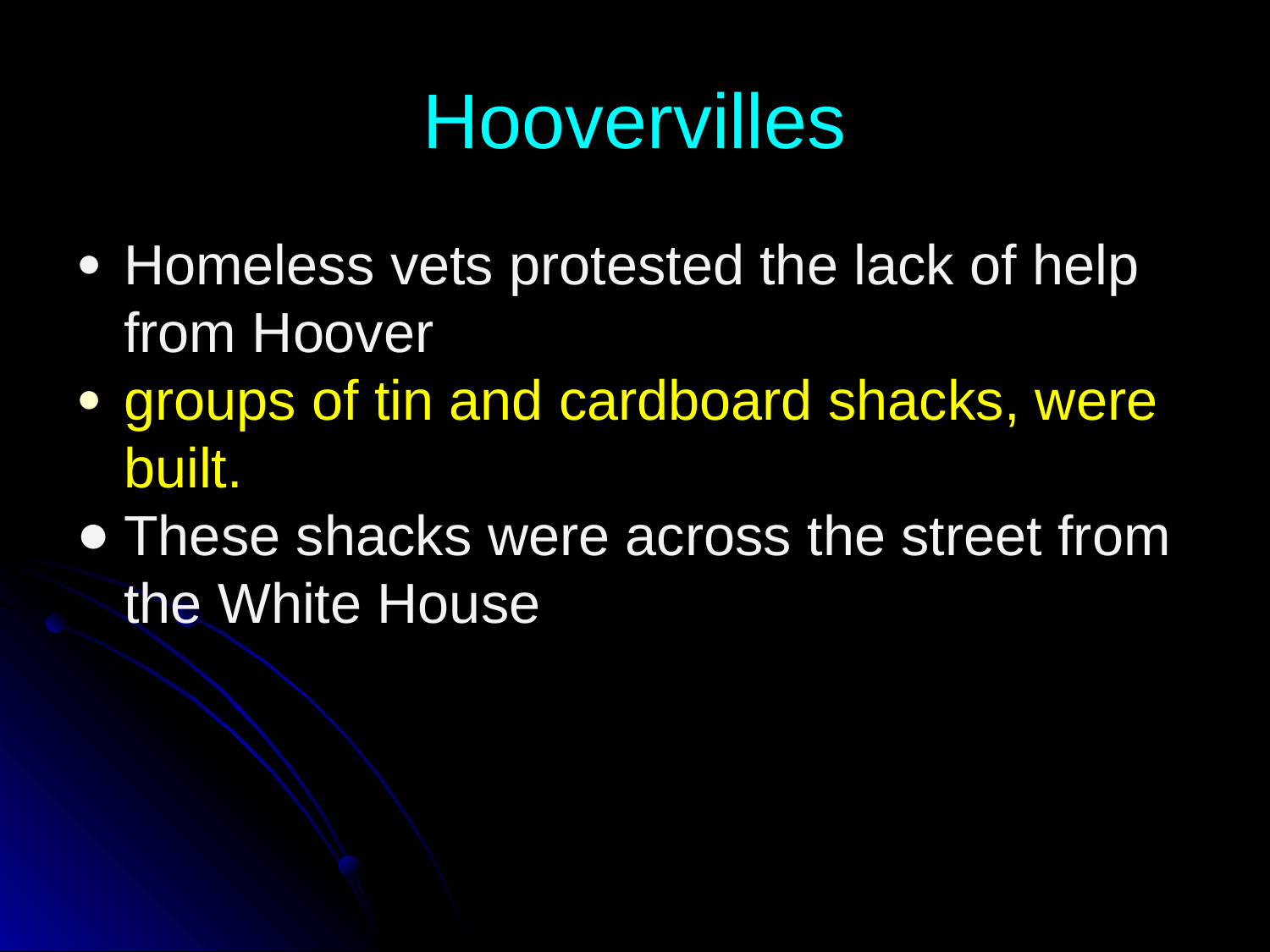

# Hoovervilles
Homeless vets protested the lack of help from Hoover
groups of tin and cardboard shacks, were built.
These shacks were across the street from the White House